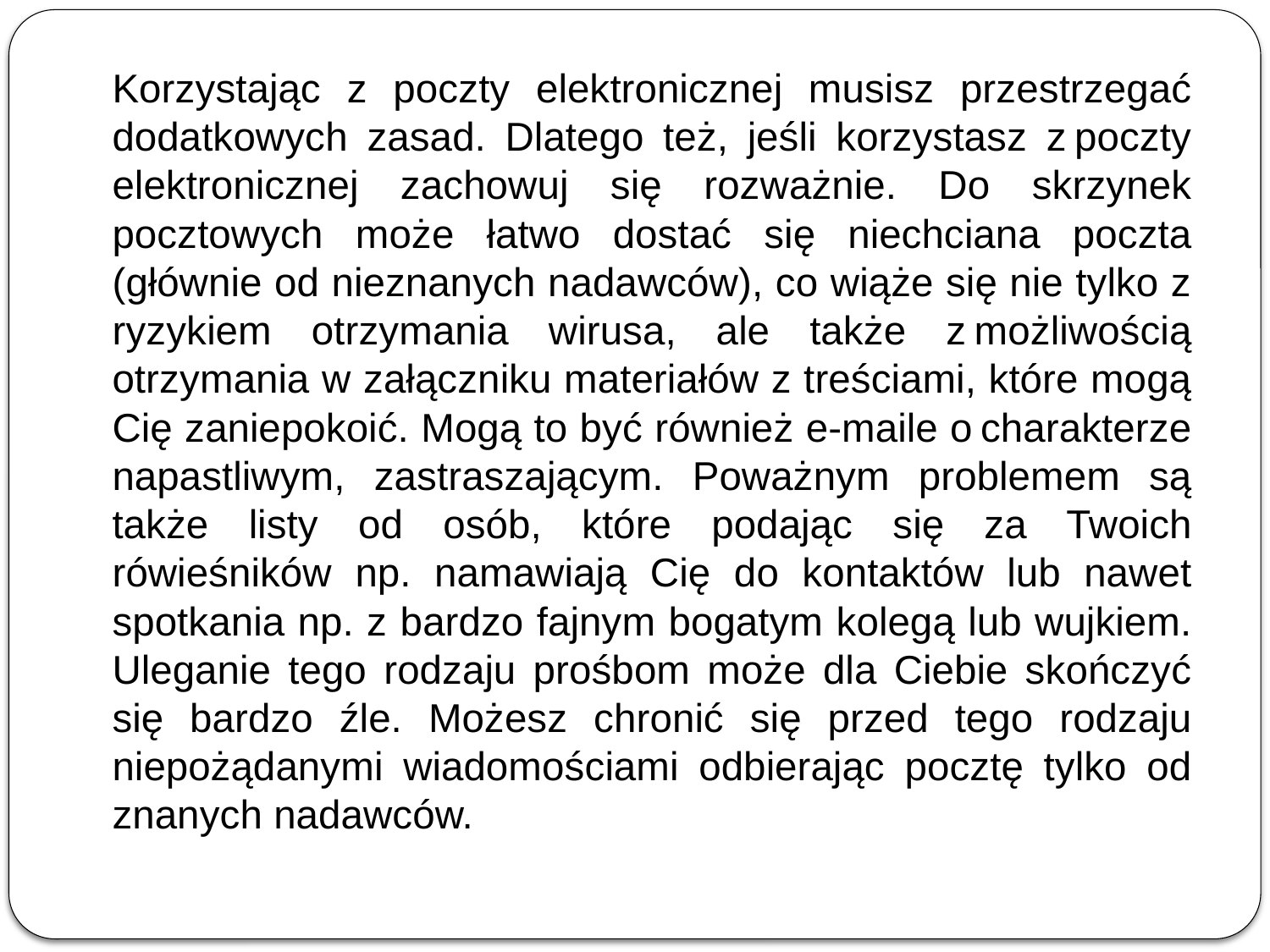

Korzystając z poczty elektronicznej musisz przestrzegać dodatkowych zasad. Dlatego też, jeśli korzystasz z poczty elektronicznej zachowuj się rozważnie. Do skrzynek pocztowych może łatwo dostać się niechciana poczta (głównie od nieznanych nadawców), co wiąże się nie tylko z ryzykiem otrzymania wirusa, ale także z możliwością otrzymania w załączniku materiałów z treściami, które mogą Cię zaniepokoić. Mogą to być również e-maile o charakterze napastliwym, zastraszającym. Poważnym problemem są także listy od osób, które podając się za Twoich rówieśników np. namawiają Cię do kontaktów lub nawet spotkania np. z bardzo fajnym bogatym kolegą lub wujkiem. Uleganie tego rodzaju prośbom może dla Ciebie skończyć się bardzo źle. Możesz chronić się przed tego rodzaju niepożądanymi wiadomościami odbierając pocztę tylko od znanych nadawców.